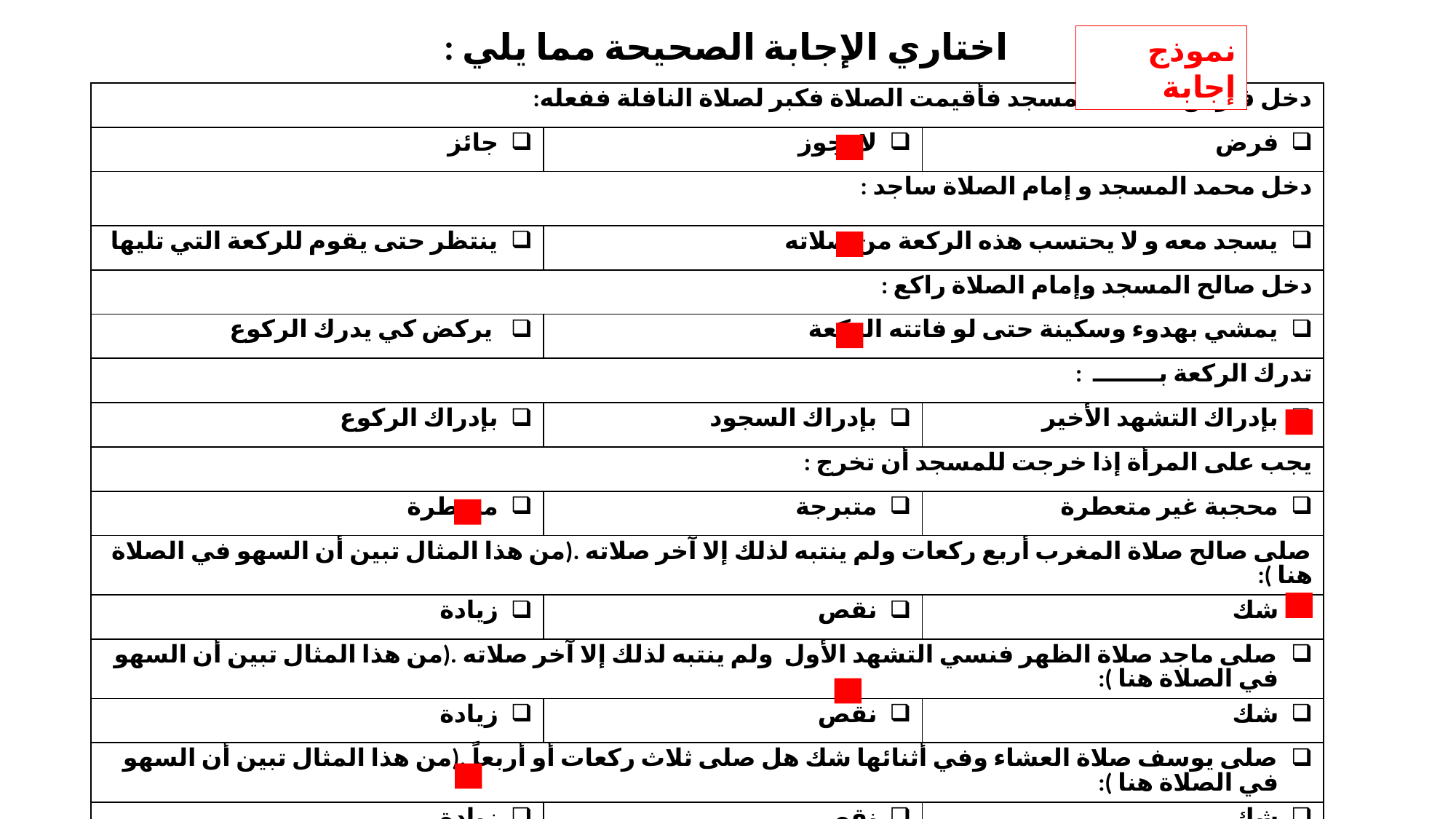

اختاري الإجابة الصحيحة مما يلي :
نموذج إجابة
| دخل فارس للصلاة المسجد فأقيمت الصلاة فكبر لصلاة النافلة ففعله: |  |  |
| --- | --- | --- |
| جائز | لا يجوز | فرض |
| دخل محمد المسجد و إمام الصلاة ساجد : |  |  |
| ينتظر حتى يقوم للركعة التي تليها | يسجد معه و لا يحتسب هذه الركعة من صلاته |  |
| دخل صالح المسجد وإمام الصلاة راكع : |  |  |
| يركض كي يدرك الركوع | يمشي بهدوء وسكينة حتى لو فاتته الركعة |  |
| تدرك الركعة بــــــــ : |  |  |
| بإدراك الركوع | بإدراك السجود | بإدراك التشهد الأخير |
| يجب على المرأة إذا خرجت للمسجد أن تخرج : |  |  |
| متعطرة | متبرجة | محجبة غير متعطرة |
| صلى صالح صلاة المغرب أربع ركعات ولم ينتبه لذلك إلا آخر صلاته .(من هذا المثال تبين أن السهو في الصلاة هنا ): |  |  |
| زيادة | نقص | شك |
| صلى ماجد صلاة الظهر فنسي التشهد الأول ولم ينتبه لذلك إلا آخر صلاته .(من هذا المثال تبين أن السهو في الصلاة هنا ): |  |  |
| زيادة | نقص | شك |
| صلى يوسف صلاة العشاء وفي أثنائها شك هل صلى ثلاث ركعات أو أربعاً .(من هذا المثال تبين أن السهو في الصلاة هنا ): |  |  |
| زيادة | نقص | شك |